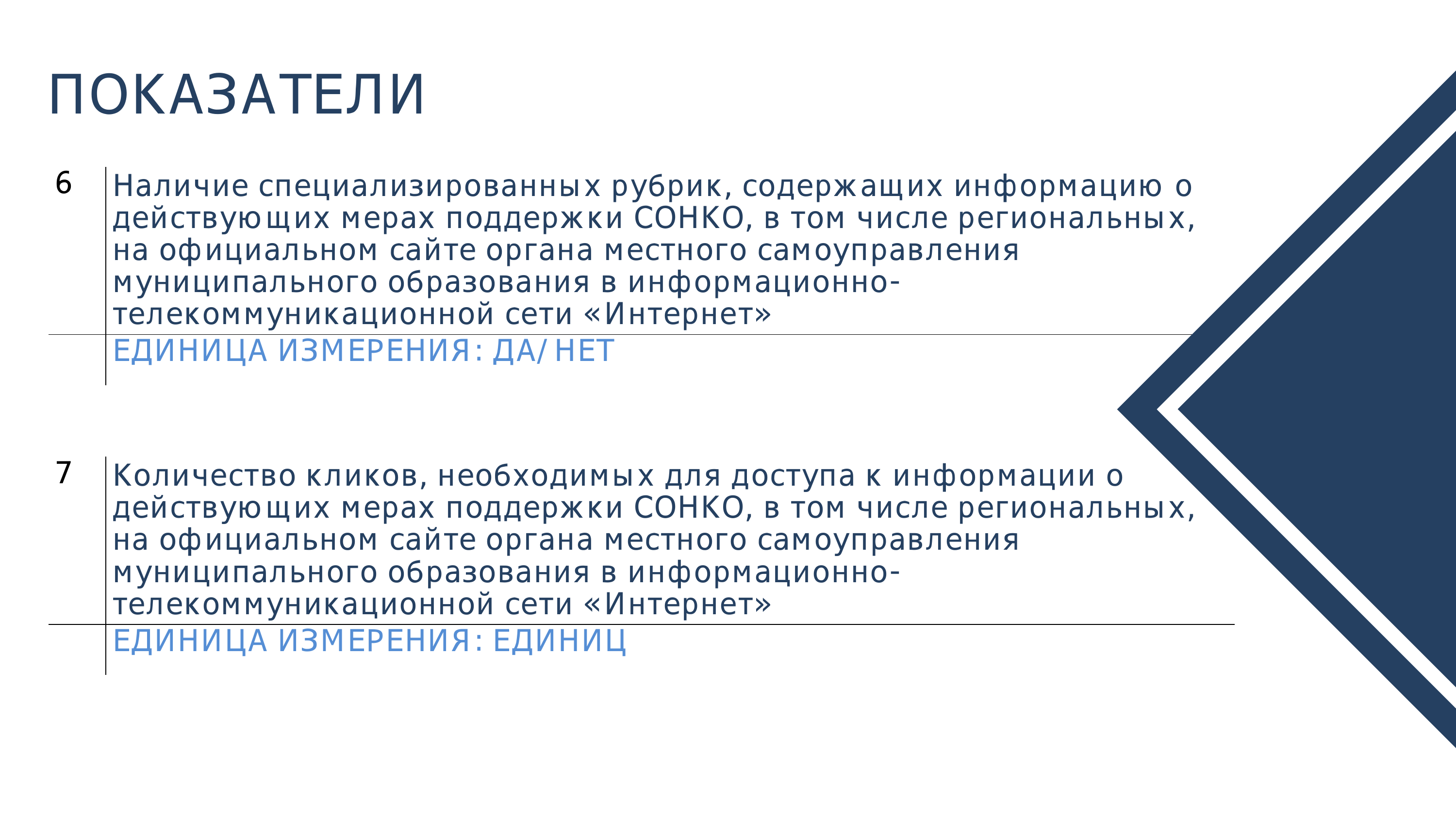

ПОКАЗАТЕЛИ

| 6 | Наличие специализированных рубрик, содержащих информацию о действующих мерах поддержки СОНКО, в том числе региональных, на официальном сайте органа местного самоуправления муниципального образования в информационно-телекоммуникационной сети «Интернет» |
| --- | --- |
|  | ЕДИНИЦА ИЗМЕРЕНИЯ: ДА/НЕТ |

| 7 | Количество кликов, необходимых для доступа к информации о действующих мерах поддержки СОНКО, в том числе региональных, на официальном сайте органа местного самоуправления муниципального образования в информационно-телекоммуникационной сети «Интернет» |
| --- | --- |
|  | ЕДИНИЦА ИЗМЕРЕНИЯ: ЕДИНИЦ |